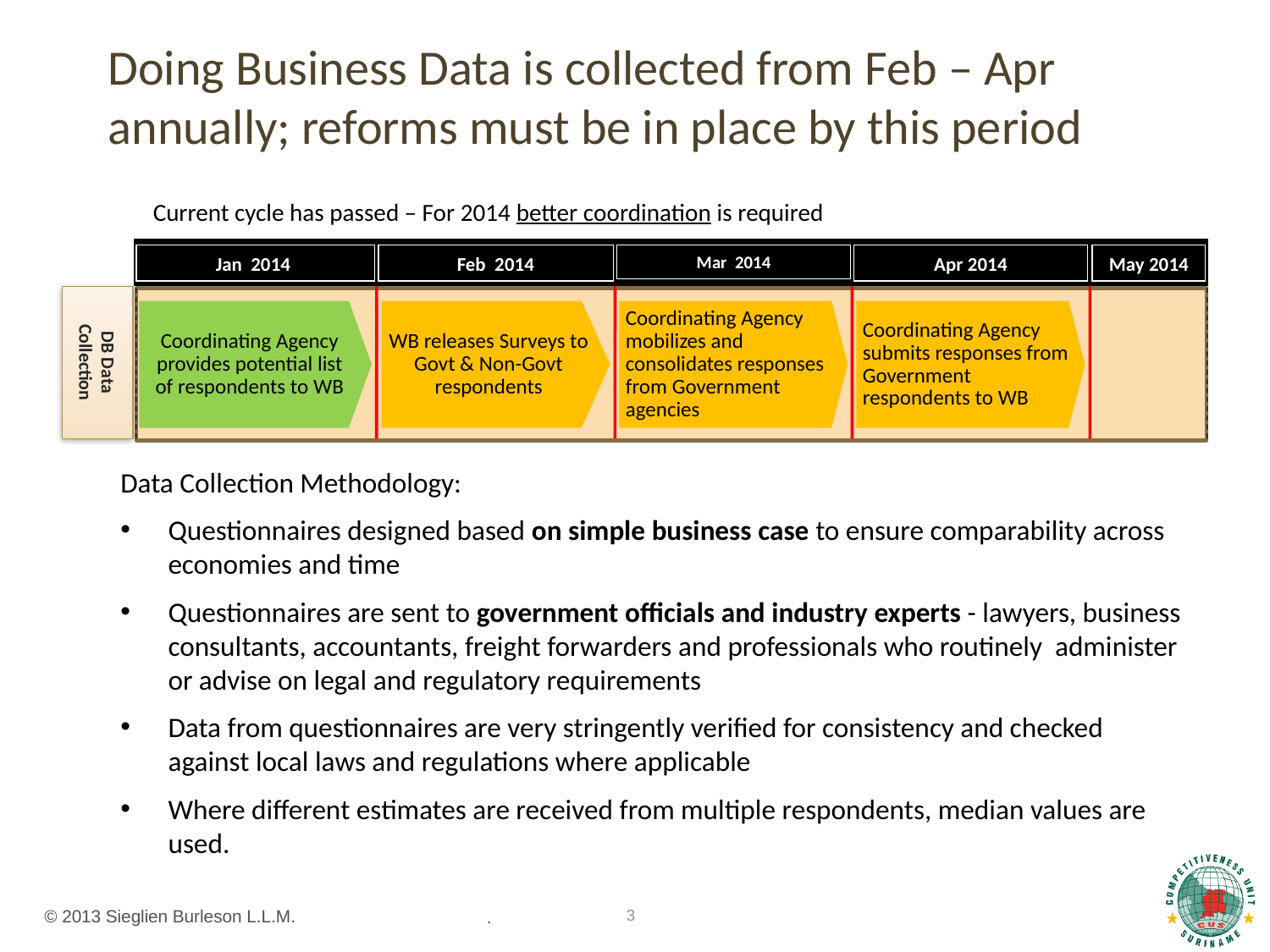

# Doing Business Data is collected from Feb – Apr annually; reforms must be in place by this period
Current cycle has passed – For 2014 better coordination is required
Jan
Apr
May  (W4)
Jul
Aug
May  (W2)

Mar  2014
Jan  2014
Feb  2014
Apr 2014
May 2014

W4
W2

DB Data Collection

Coordinating Agency provides potential list of respondents to WB
WB releases Surveys to Govt & Non-Govt respondents
Coordinating Agency mobilizes and consolidates responses from Government agencies
Coordinating Agency submits responses from Government respondents to WB
Data Collection Methodology:
Questionnaires designed based on simple business case to ensure comparability across economies and time
Questionnaires are sent to government officials and industry experts - lawyers, business consultants, accountants, freight forwarders and professionals who routinely  administer or advise on legal and regulatory requirements
Data from questionnaires are very stringently verified for consistency and checked against local laws and regulations where applicable
Where different estimates are received from multiple respondents, median values are used.